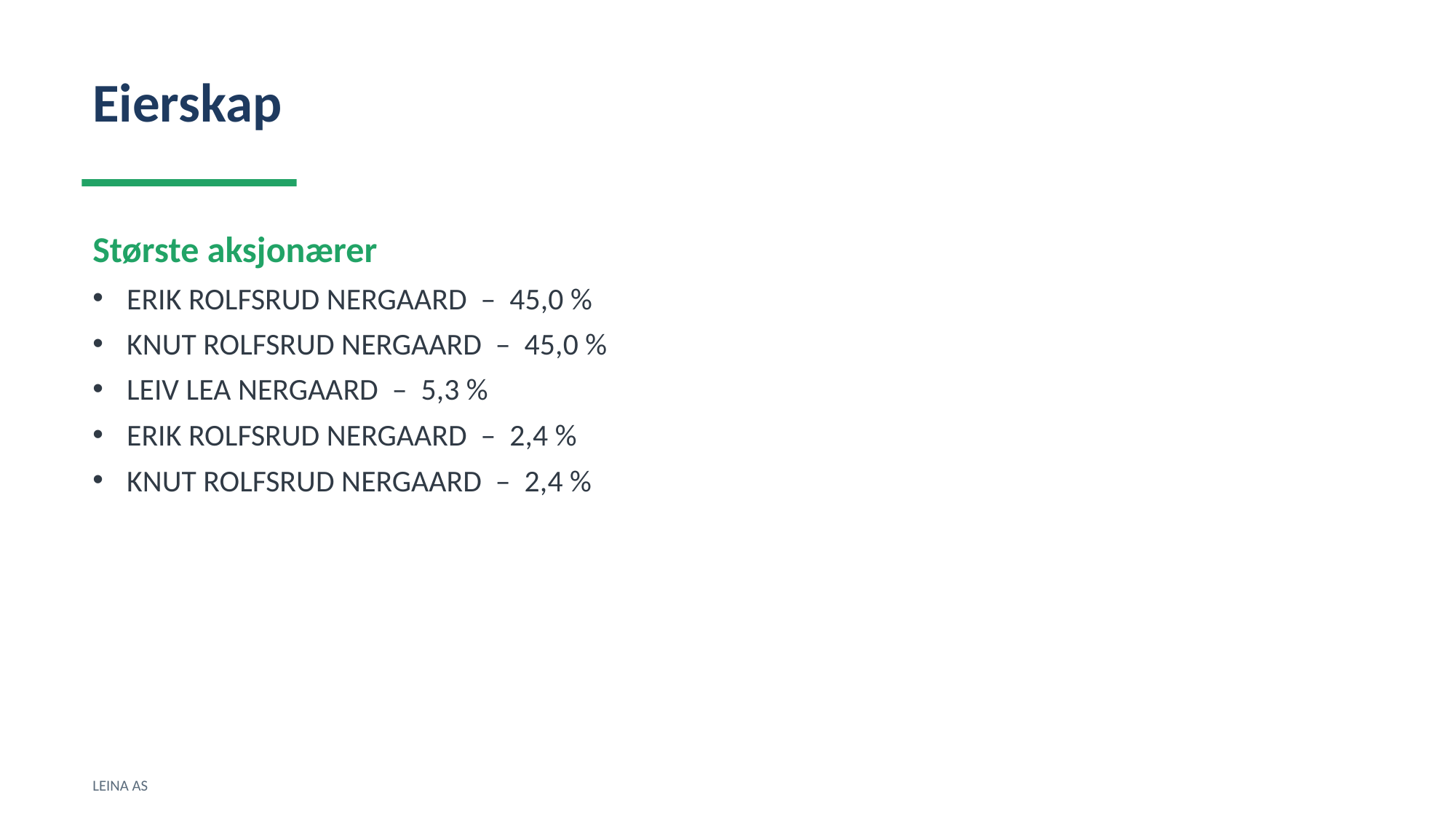

Eierskap

Største aksjonærer
ERIK ROLFSRUD NERGAARD  –  45,0 %
KNUT ROLFSRUD NERGAARD  –  45,0 %
LEIV LEA NERGAARD  –  5,3 %
ERIK ROLFSRUD NERGAARD  –  2,4 %
KNUT ROLFSRUD NERGAARD  –  2,4 %
LEINA AS